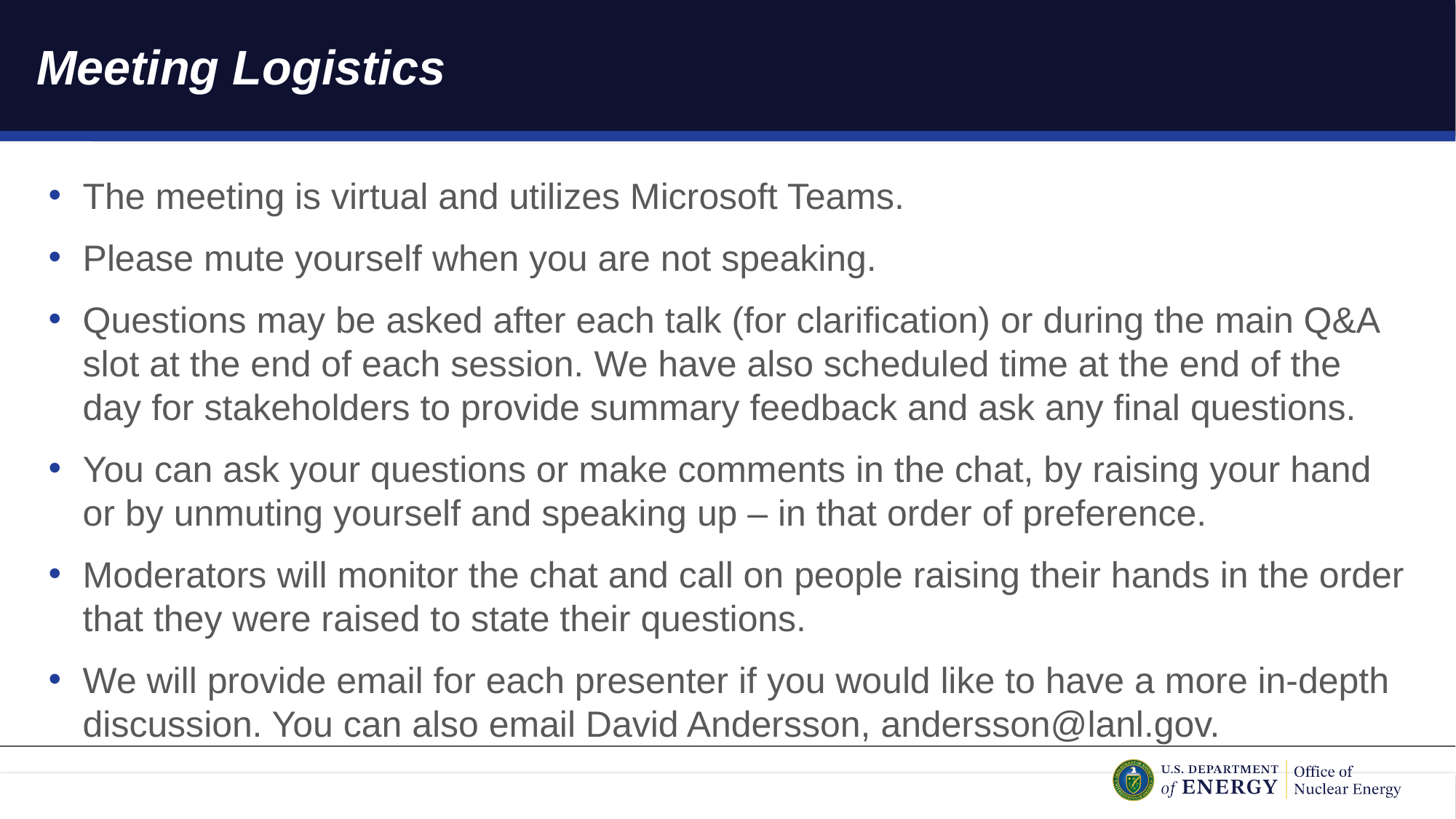

# Meeting Logistics
The meeting is virtual and utilizes Microsoft Teams.
Please mute yourself when you are not speaking.
Questions may be asked after each talk (for clarification) or during the main Q&A slot at the end of each session. We have also scheduled time at the end of the day for stakeholders to provide summary feedback and ask any final questions.
You can ask your questions or make comments in the chat, by raising your hand or by unmuting yourself and speaking up – in that order of preference.
Moderators will monitor the chat and call on people raising their hands in the order that they were raised to state their questions.
We will provide email for each presenter if you would like to have a more in-depth discussion. You can also email David Andersson, andersson@lanl.gov.